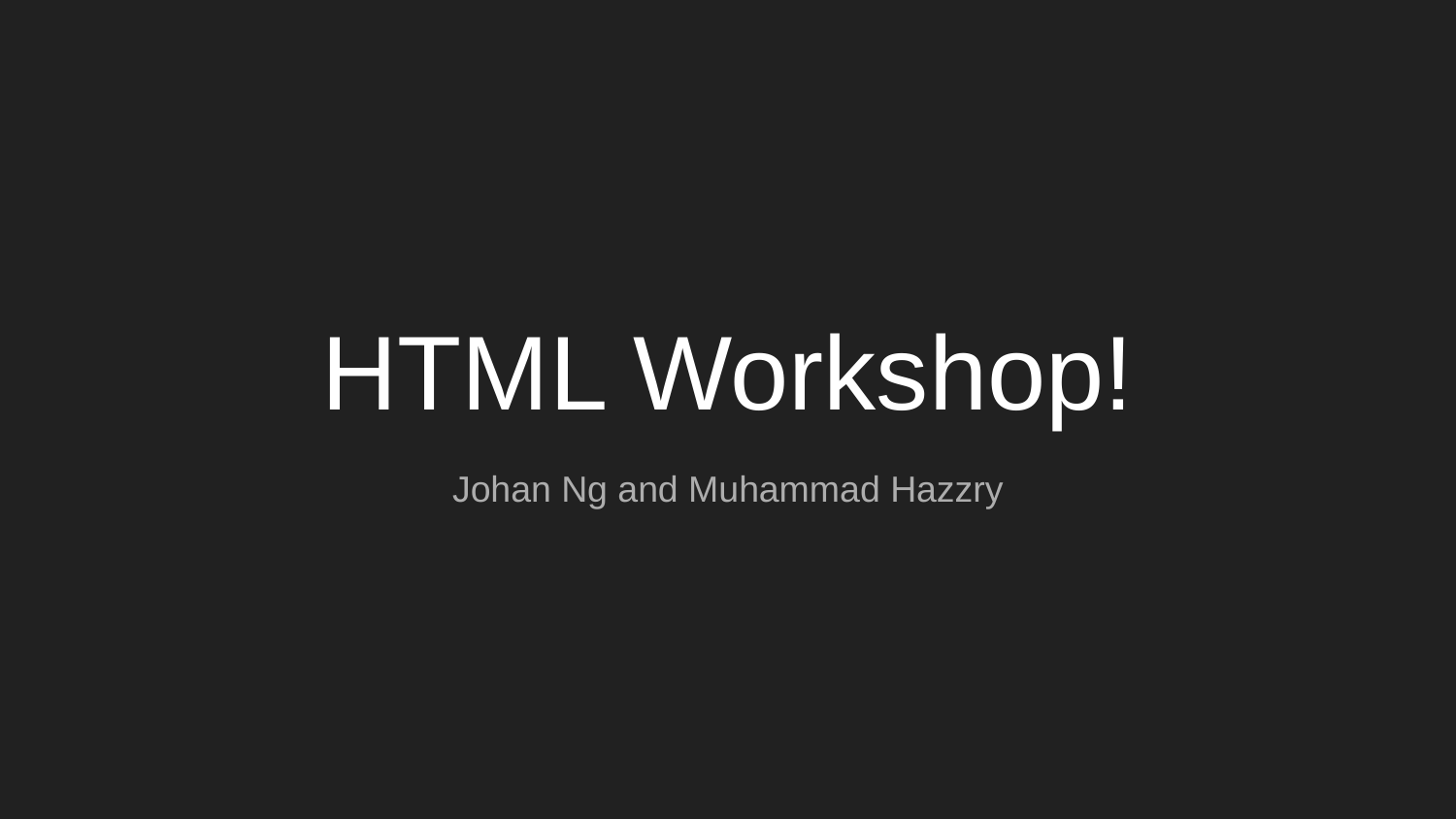

# HTML Workshop!
Johan Ng and Muhammad Hazzry